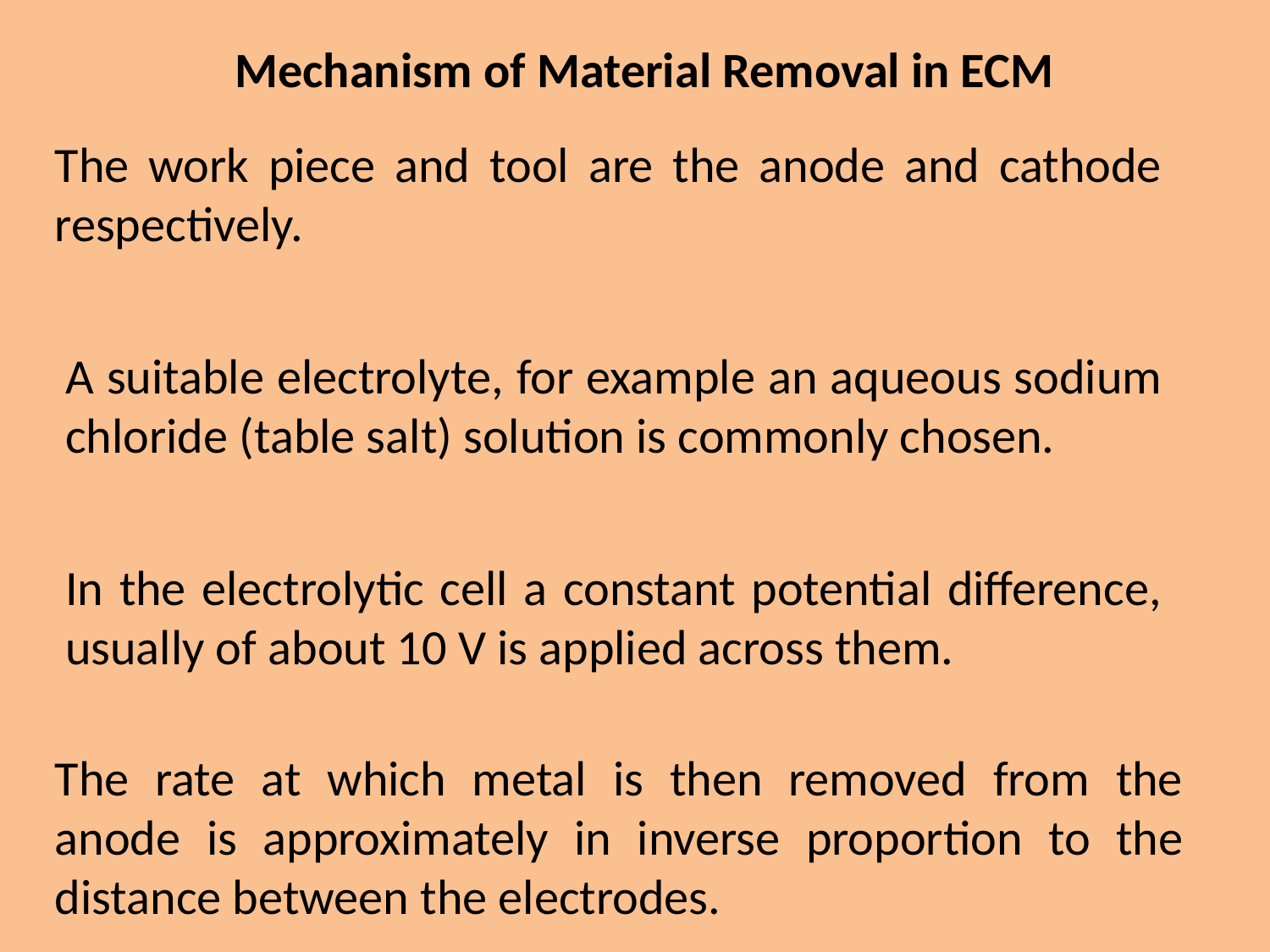

Mechanism of Material Removal in ECM
The work piece and tool are the anode and cathode respectively.
A suitable electrolyte, for example an aqueous sodium chloride (table salt) solution is commonly chosen.
In the electrolytic cell a constant potential difference, usually of about 10 V is applied across them.
The rate at which metal is then removed from the anode is approximately in inverse proportion to the distance between the electrodes.